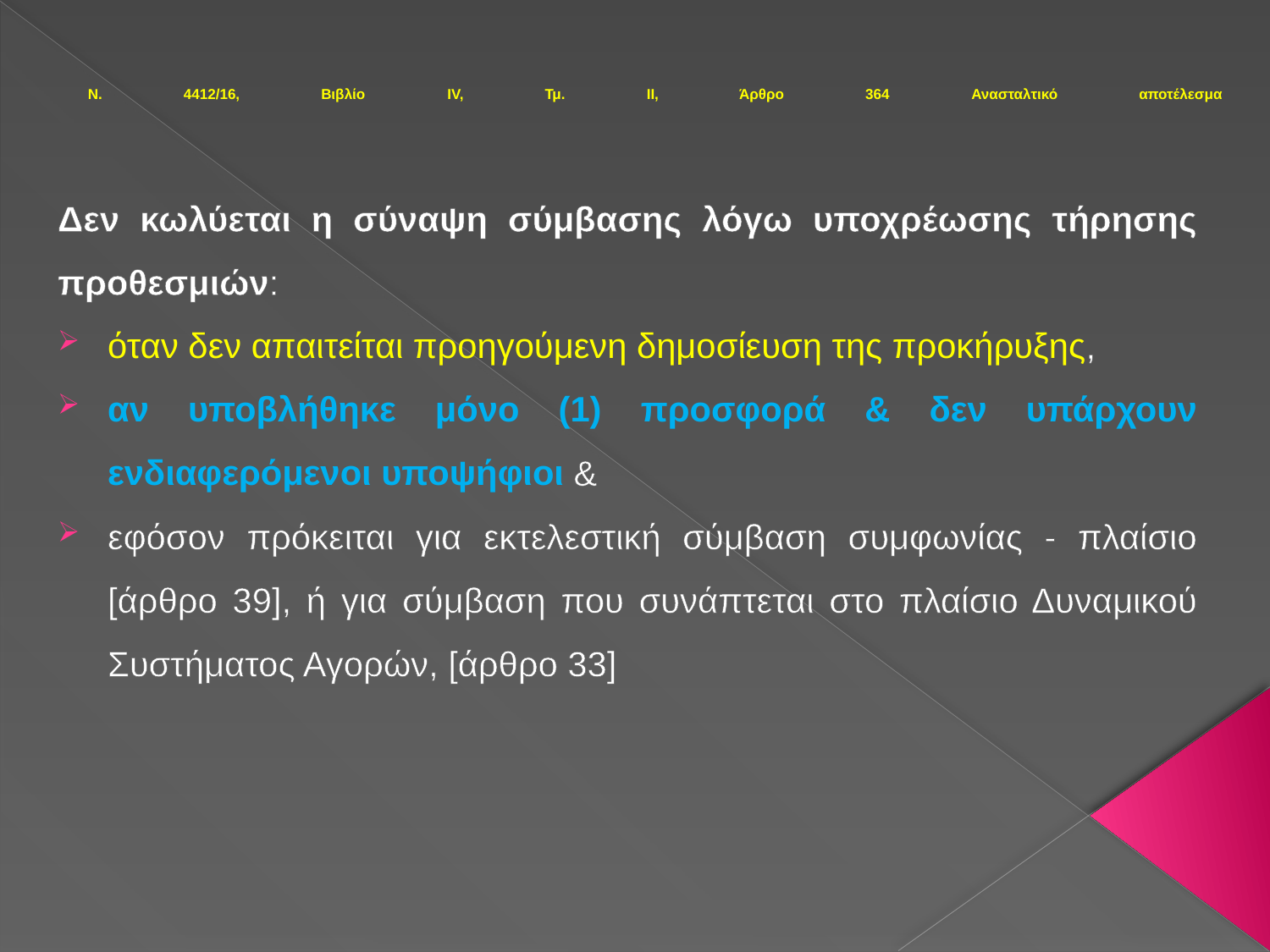

# Ν. 4412/16, Βιβλίο IV, Τμ. ΙΙ, Άρθρο 364 Ανασταλτικό αποτέλεσμα
Δεν κωλύεται η σύναψη σύμβασης λόγω υποχρέωσης τήρησης προθεσμιών:
όταν δεν απαιτείται προηγούμενη δημοσίευση της προκήρυξης,
αν υποβλήθηκε μόνο (1) προσφορά & δεν υπάρχουν ενδιαφερόμενοι υποψήφιοι &
εφόσον πρόκειται για εκτελεστική σύμβαση συμφωνίας - πλαίσιο [άρθρο 39], ή για σύμβαση που συνάπτεται στο πλαίσιο Δυναμικού Συστήματος Αγορών, [άρθρο 33]